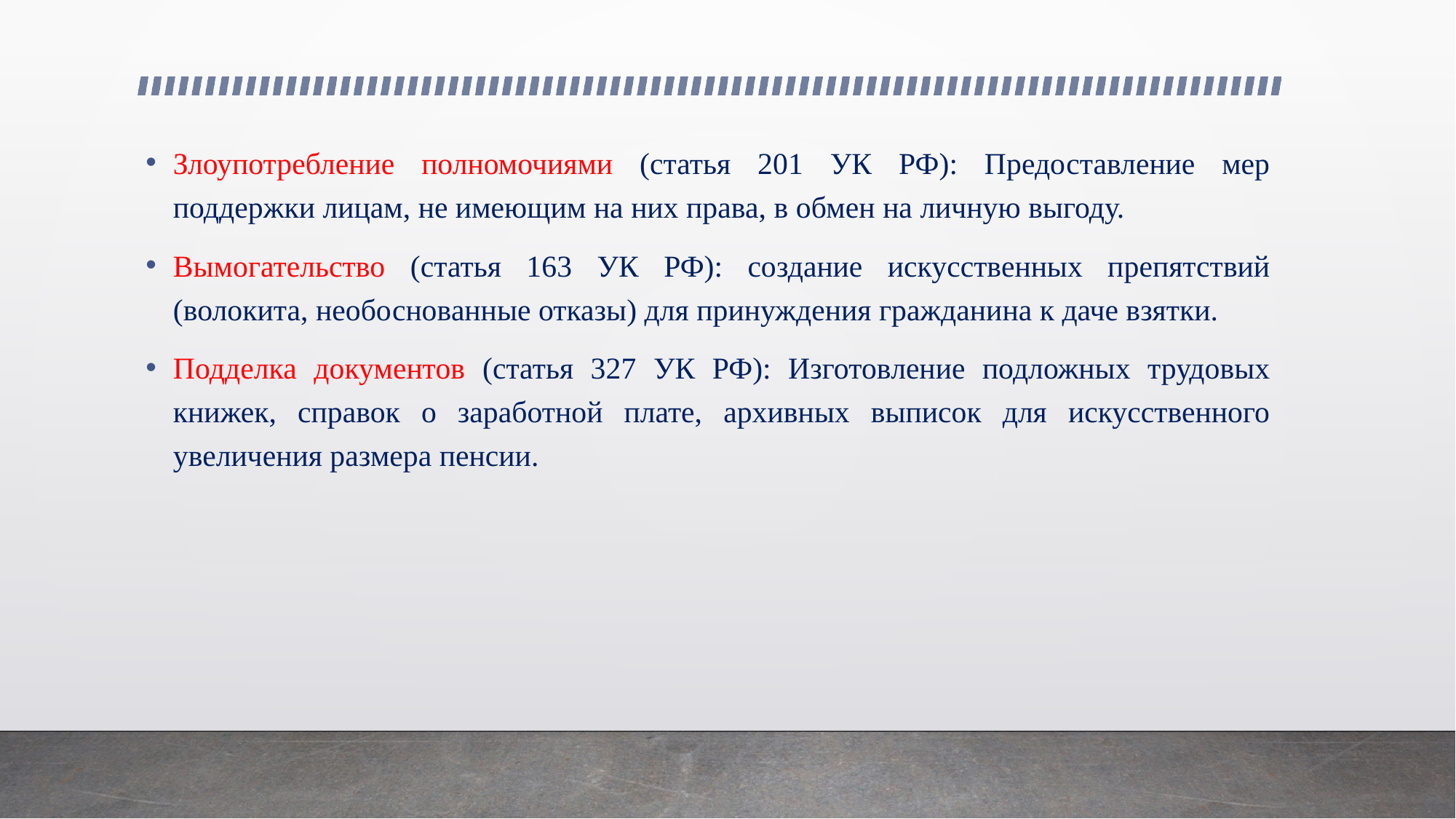

Злоупотребление полномочиями (статья 201 УК РФ): Предоставление мер поддержки лицам, не имеющим на них права, в обмен на личную выгоду.
Вымогательство (статья 163 УК РФ): создание искусственных препятствий (волокита, необоснованные отказы) для принуждения гражданина к даче взятки.
Подделка документов (статья 327 УК РФ): Изготовление подложных трудовых книжек, справок о заработной плате, архивных выписок для искусственного увеличения размера пенсии.